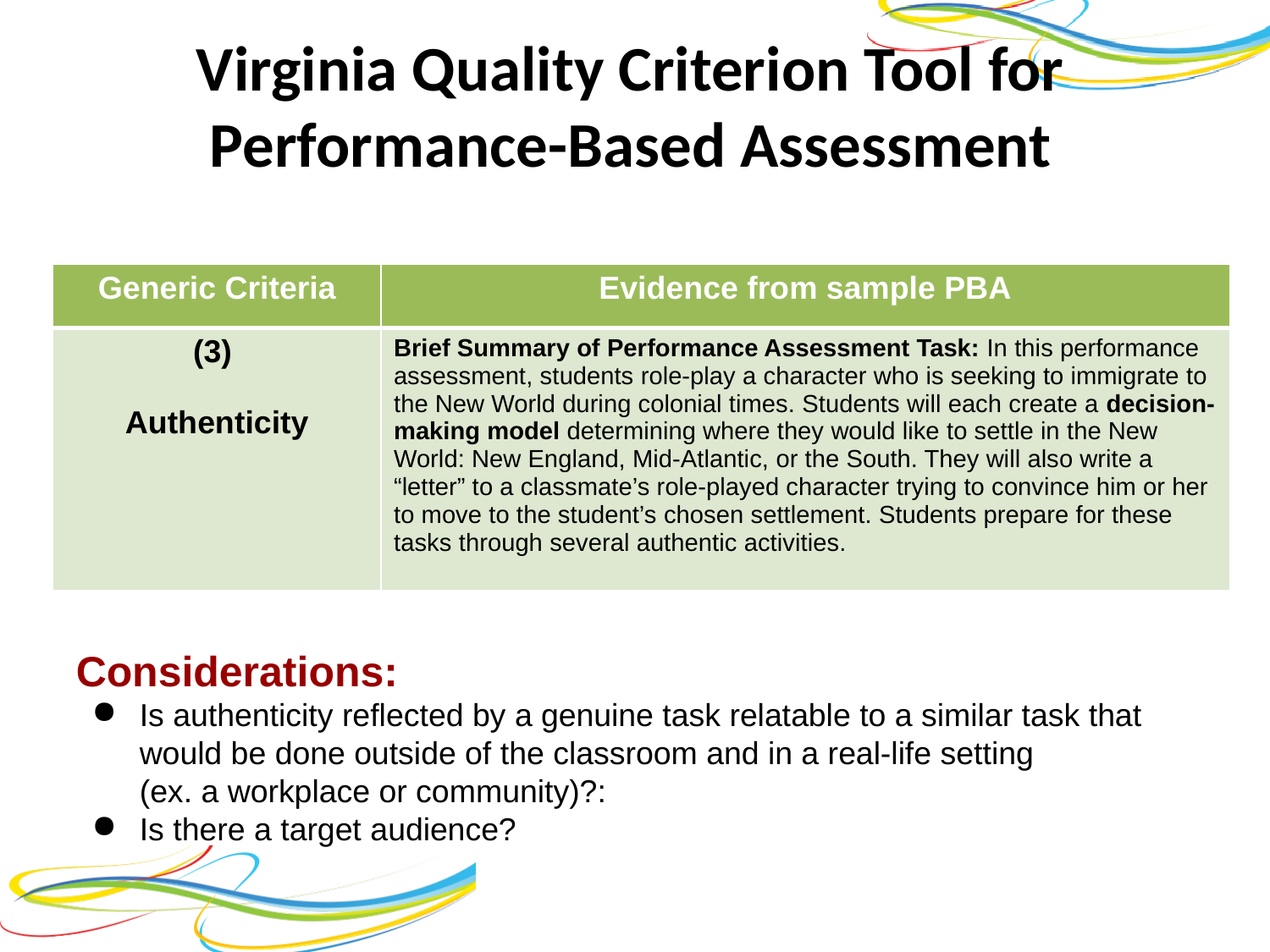

Virginia Quality Criterion Tool for Performance-Based Assessment
| Generic Criteria | Evidence from sample PBA |
| --- | --- |
| (3) Authenticity | Brief Summary of Performance Assessment Task: In this performance assessment, students role-play a character who is seeking to immigrate to the New World during colonial times. Students will each create a decision-making model determining where they would like to settle in the New World: New England, Mid-Atlantic, or the South. They will also write a “letter” to a classmate’s role-played character trying to convince him or her to move to the student’s chosen settlement. Students prepare for these tasks through several authentic activities. |
Considerations:
Is authenticity reflected by a genuine task relatable to a similar task that would be done outside of the classroom and in a real-life setting                 (ex. a workplace or community)?:
Is there a target audience?